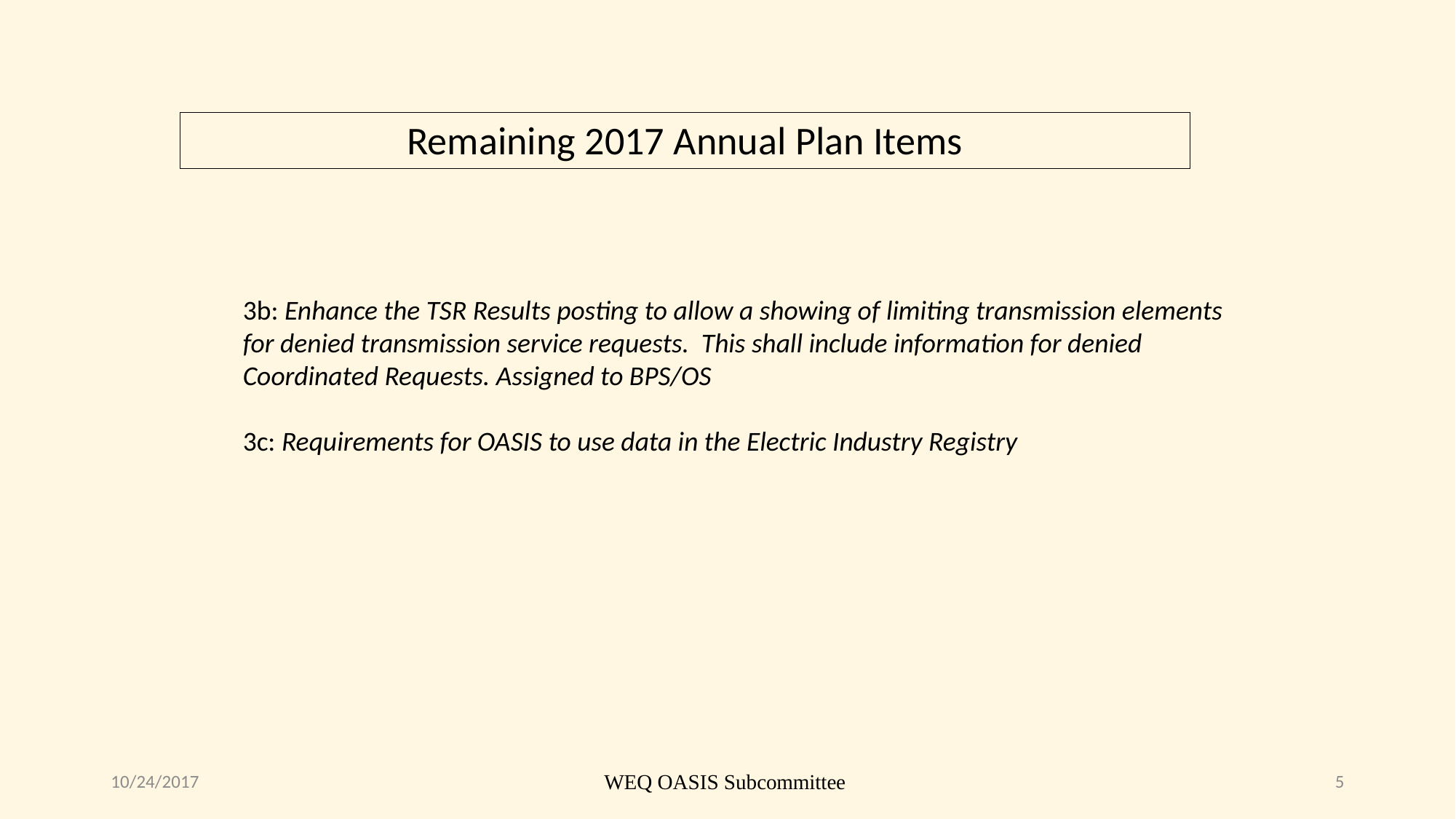

Remaining 2017 Annual Plan Items
3b: Enhance the TSR Results posting to allow a showing of limiting transmission elements for denied transmission service requests.  This shall include information for denied Coordinated Requests. Assigned to BPS/OS

3c: Requirements for OASIS to use data in the Electric Industry Registry
10/24/2017
WEQ OASIS Subcommittee
5